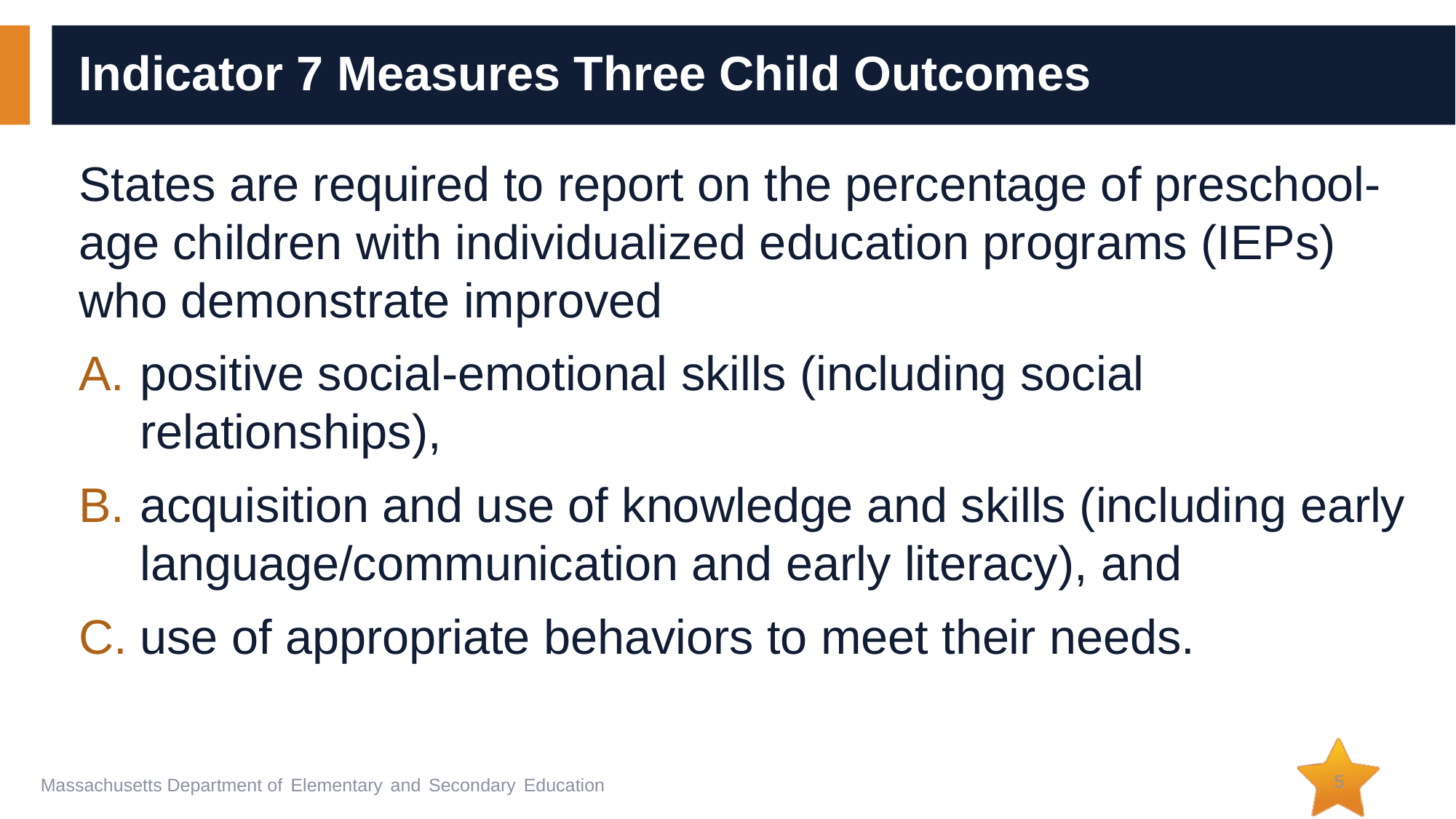

# Indicator 7 Measures Three Child Outcomes
States are required to report on the percentage of preschool-age children with individualized education programs (IEPs) who demonstrate improved
positive social-emotional skills (including social relationships),
acquisition and use of knowledge and skills (including early language/communication and early literacy), and
use of appropriate behaviors to meet their needs.
5